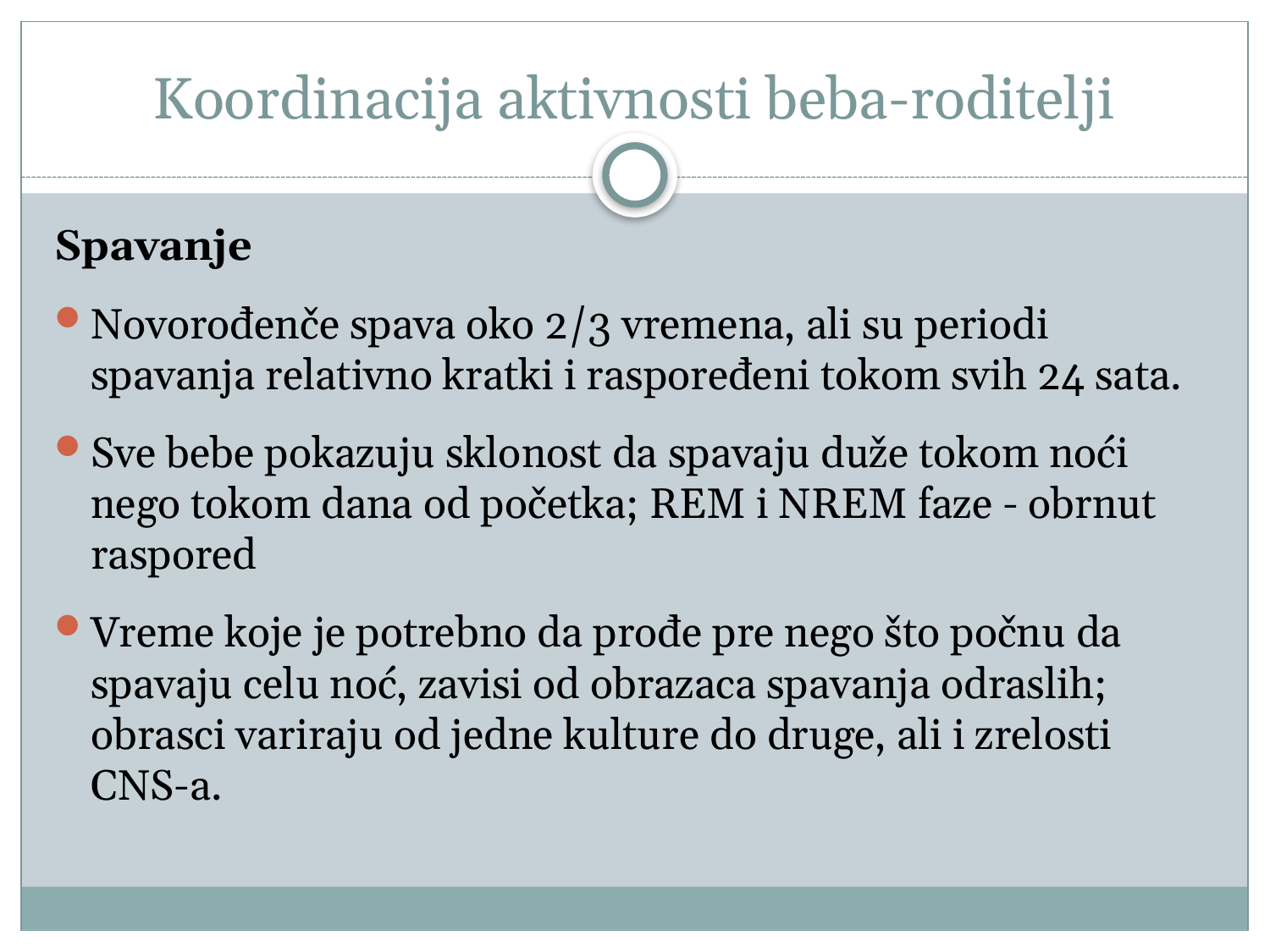

# Koordinacija aktivnosti beba-roditelji
Spavanje
Novorođenče spava oko 2/3 vremena, ali su periodi spavanja relativno kratki i raspoređeni tokom svih 24 sata.
Sve bebe pokazuju sklonost da spavaju duže tokom noći nego tokom dana od početka; REM i NREM faze - obrnut raspored
Vreme koje je potrebno da prođe pre nego što počnu da spavaju celu noć, zavisi od obrazaca spavanja odraslih; obrasci variraju od jedne kulture do druge, ali i zrelosti CNS-a.